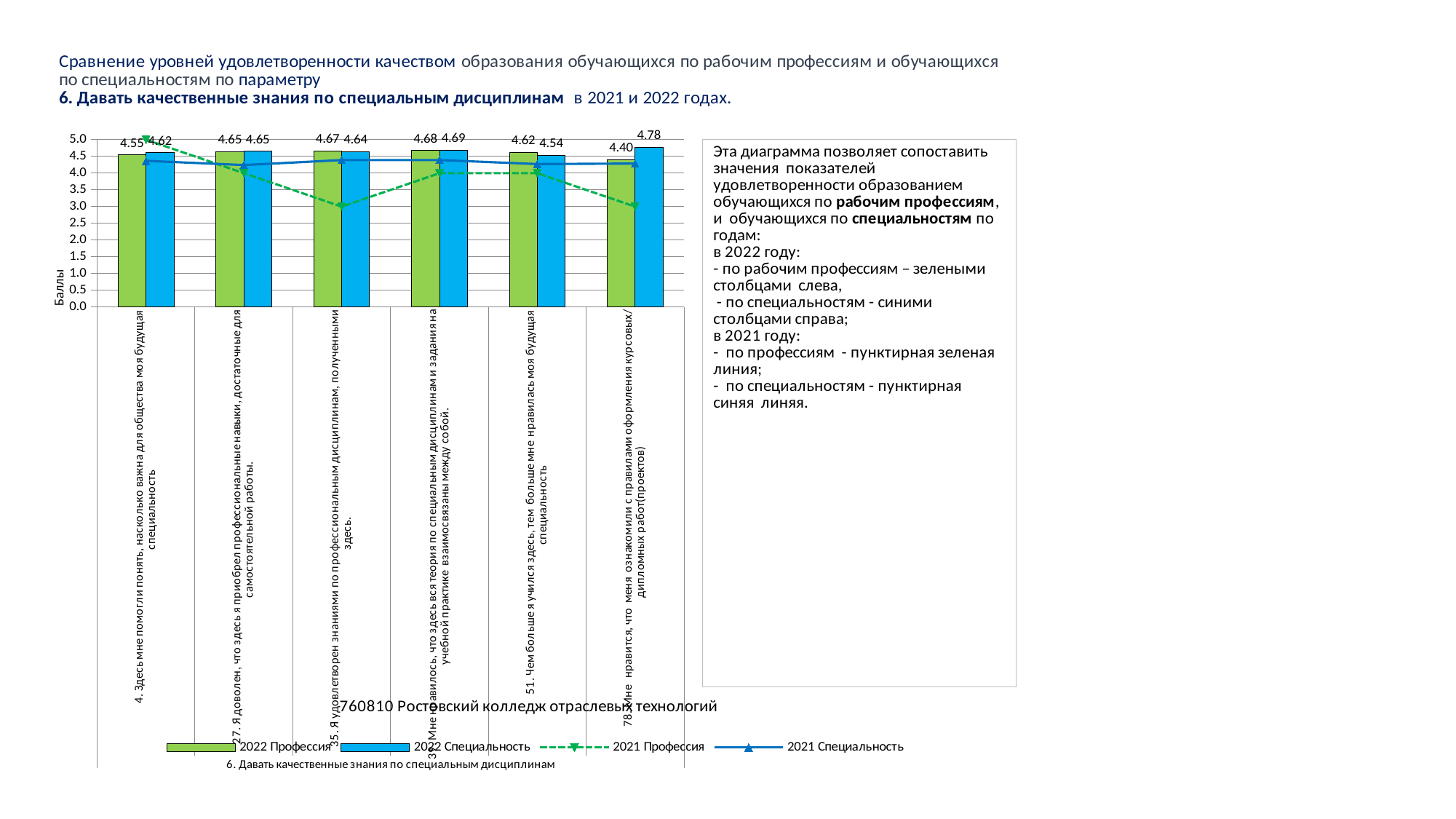

### Chart

| Category | 2022 Профессия | 2022 Специальность | 2021 Профессия | 2021 Специальность |
|---|---|---|---|---|
| 4. Здесь мне помогли понять, насколько важна для общества моя будущая специальность | 4.548387096774194 | 4.617886178861789 | 5.0 | 4.367816091954023 |
| 27. Я доволен, что здесь я приобрел профессиональные навыки, достаточные для самостоятельной работы. | 4.645161290322581 | 4.650406504065041 | 4.0 | 4.241379310344827 |
| 35. Я удовлетворен знаниями по профессиональным дисциплинам, полученными здесь.  | 4.666666666666667 | 4.642276422764228 | 3.0 | 4.390804597701149 |
| 39. Мне нравилось, что здесь вся теория по специальным дисциплинам и задания на учебной практике  взаимосвязаны между собой. | 4.67741935483871 | 4.691056910569106 | 4.0 | 4.390804597701149 |
| 51. Чем больше я учился здесь, тем  больше мне  нравилась моя будущая специальность | 4.623655913978495 | 4.536585365853658 | 4.0 | 4.272030651340996 |
| 78. Мне   нравится, что  меня  ознакомили с правилами оформления курсовых/ дипломных работ(проектов)  | 4.4 | 4.778688524590164 | 3.0 | 4.287356321839081 |